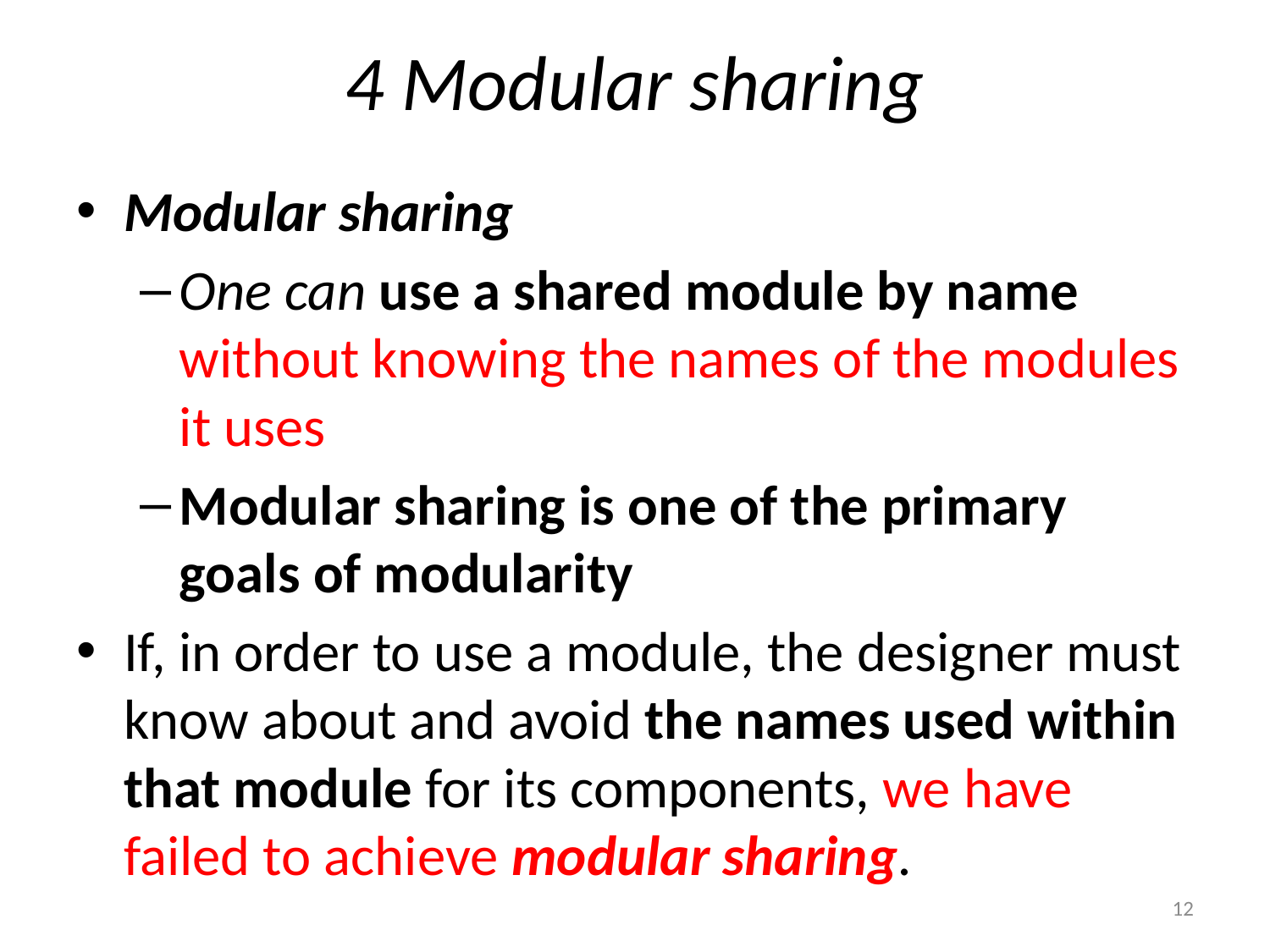

# 4 Modular sharing
Modular sharing
One can use a shared module by name without knowing the names of the modules it uses
Modular sharing is one of the primary goals of modularity
If, in order to use a module, the designer must know about and avoid the names used within that module for its components, we have failed to achieve modular sharing.
12